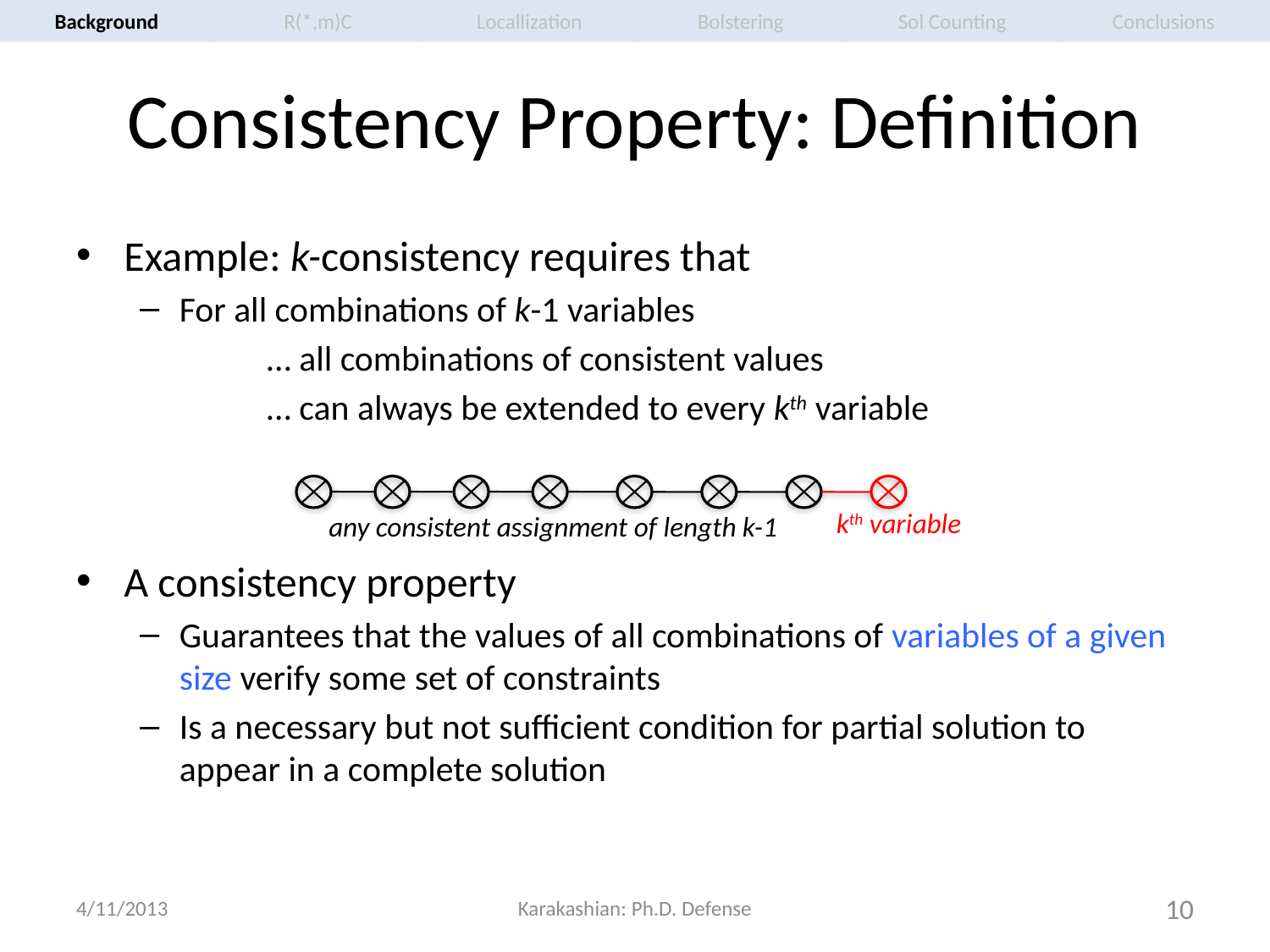

R(*,m)C
Locallization
Bolstering
Sol Counting
Conclusions
Background
# Consistency Property: Definition
Example: k-consistency requires that
For all combinations of k-1 variables
	… all combinations of consistent values
	… can always be extended to every kth variable

A consistency property
Guarantees that the values of all combinations of variables of a given size verify some set of constraints
Is a necessary but not sufficient condition for partial solution to appear in a complete solution

any consistent assignment of length k-1
kth variable
4/11/2013
Karakashian: Ph.D. Defense
10